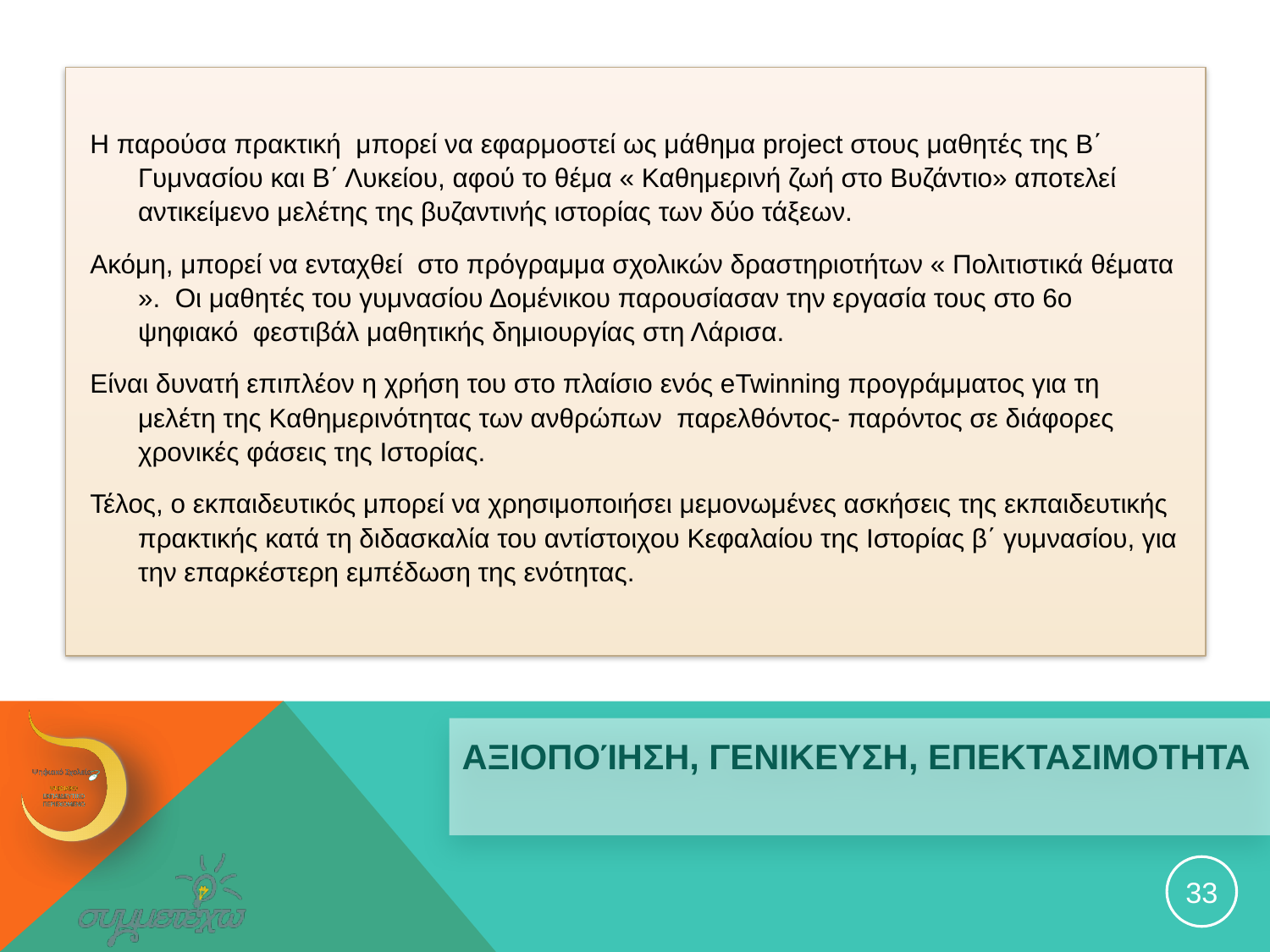

Η παρούσα πρακτική  μπορεί να εφαρμοστεί ως μάθημα project στους μαθητές της Β΄ Γυμνασίου και Β΄ Λυκείου, αφού το θέμα « Καθημερινή ζωή στο Βυζάντιο» αποτελεί αντικείμενο μελέτης της βυζαντινής ιστορίας των δύο τάξεων.
Ακόμη, μπορεί να ενταχθεί  στο πρόγραμμα σχολικών δραστηριοτήτων « Πολιτιστικά θέματα ».  Οι μαθητές του γυμνασίου Δομένικου παρουσίασαν την εργασία τους στο 6ο ψηφιακό  φεστιβάλ μαθητικής δημιουργίας στη Λάρισα.
Είναι δυνατή επιπλέον η χρήση του στο πλαίσιο ενός eTwinning προγράμματος για τη μελέτη της Καθημερινότητας των ανθρώπων  παρελθόντος- παρόντος σε διάφορες χρονικές φάσεις της Ιστορίας.
Τέλος, ο εκπαιδευτικός μπορεί να χρησιμοποιήσει μεμονωμένες ασκήσεις της εκπαιδευτικής πρακτικής κατά τη διδασκαλία του αντίστοιχου Κεφαλαίου της Ιστορίας β΄ γυμνασίου, για την επαρκέστερη εμπέδωση της ενότητας.

# Αξιοποίηση, γενικευση, επεκτασιμοτητα
33